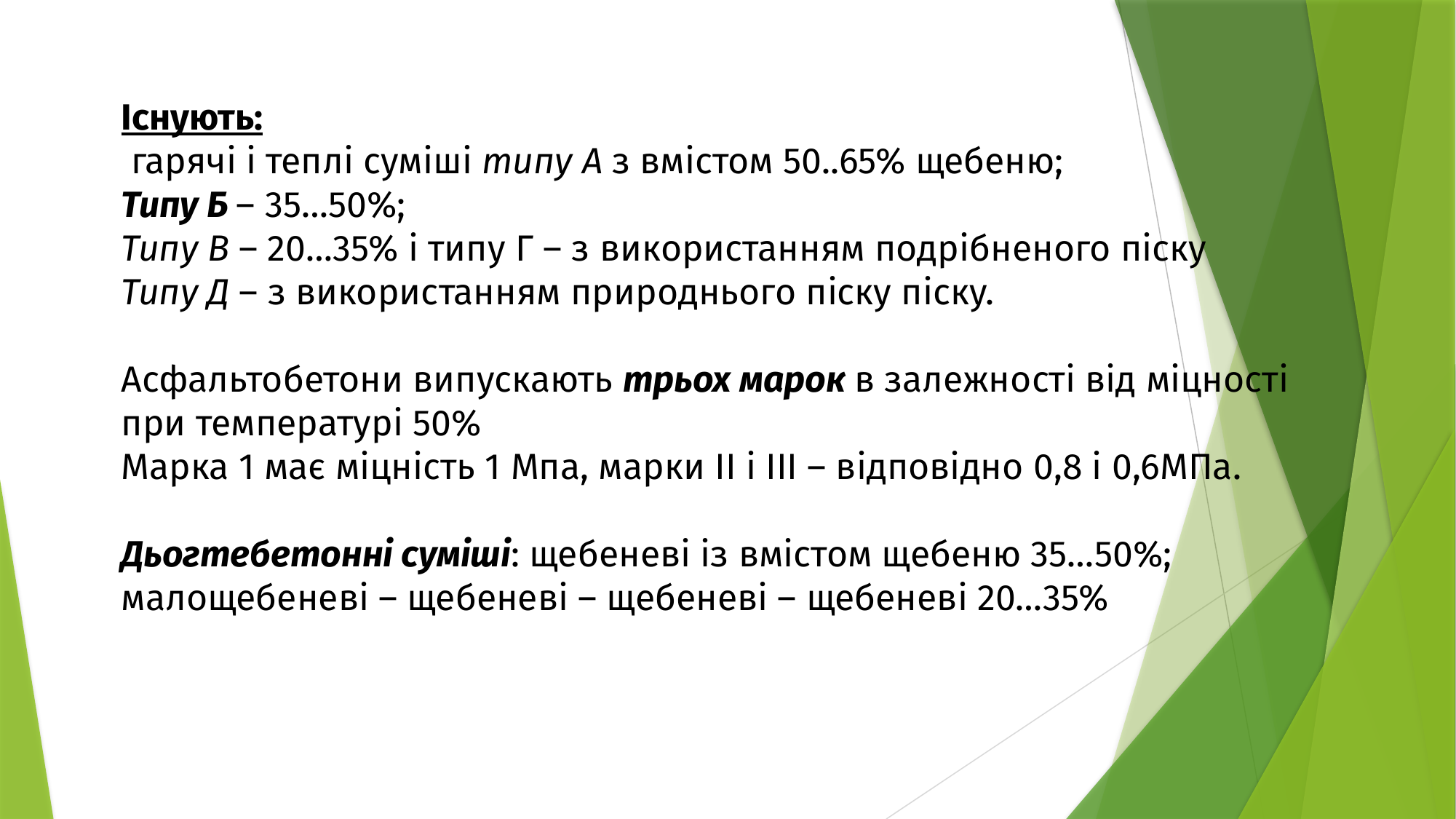

Існують:
 гарячі і теплі суміші типу А з вмістом 50..65% щебеню;
Типу Б – 35…50%;
Типу В – 20…35% і типу Г – з використанням подрібненого піску
Типу Д – з використанням природнього піску піску.

Асфальтобетони випускають трьох марок в залежності від міцності при температурі 50%
Марка 1 має міцність 1 Мпа, марки ІІ і ІІІ – відповідно 0,8 і 0,6МПа.

Дьогтебетонні суміші: щебеневі із вмістом щебеню 35…50%; малощебеневі – щебеневі – щебеневі – щебеневі 20…35%